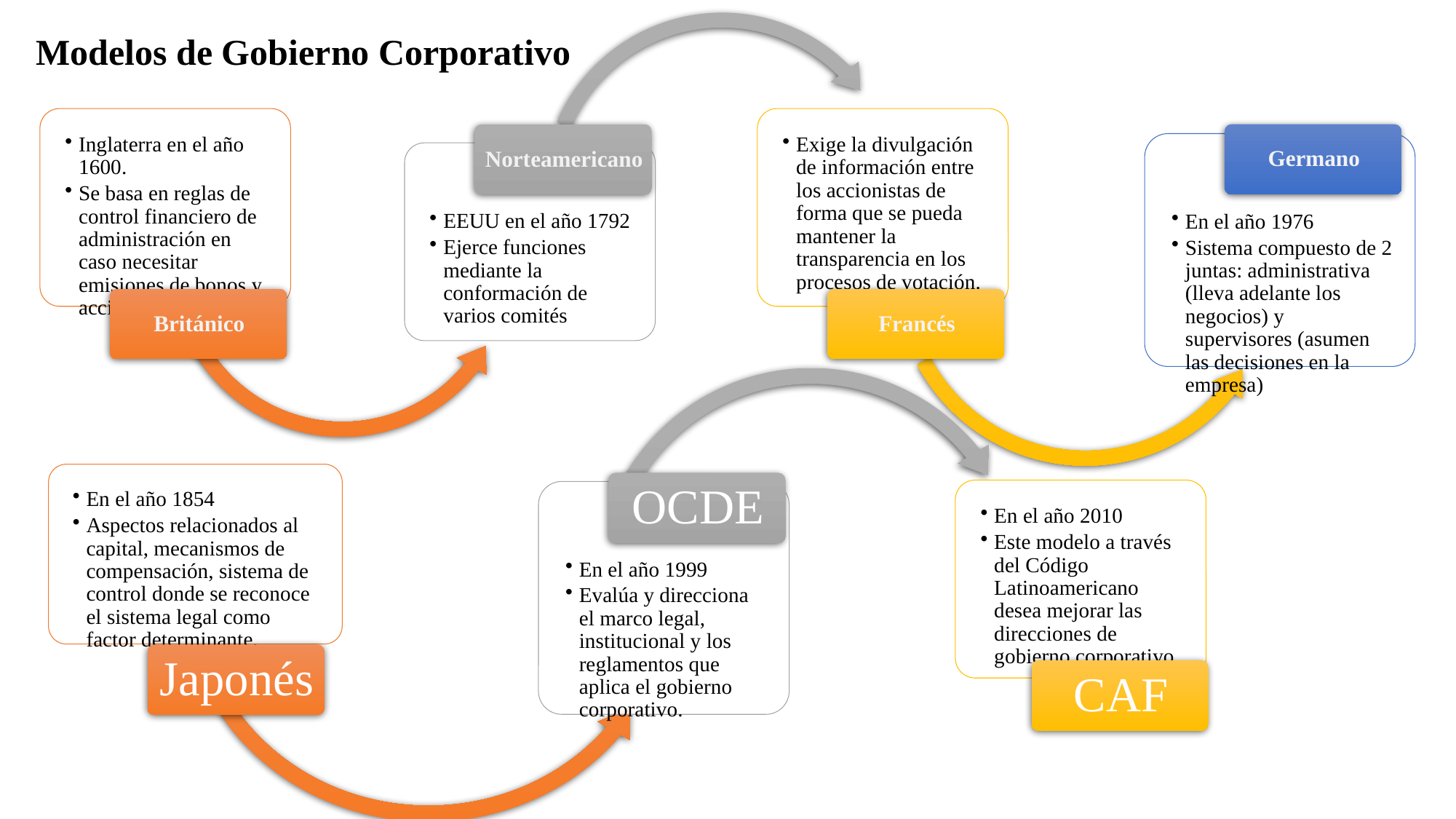

Modelos de Gobierno Corporativo
Inglaterra en el año 1600.
Se basa en reglas de control financiero de administración en caso necesitar emisiones de bonos y acciones
Británico
EEUU en el año 1792
Ejerce funciones mediante la conformación de varios comités
Norteamericano
Exige la divulgación de información entre los accionistas de forma que se pueda mantener la transparencia en los procesos de votación.
Francés
En el año 1976
Sistema compuesto de 2 juntas: administrativa (lleva adelante los negocios) y supervisores (asumen las decisiones en la empresa)
Germano
En el año 1854
Aspectos relacionados al capital, mecanismos de compensación, sistema de control donde se reconoce el sistema legal como factor determinante.
Japonés
En el año 1999
Evalúa y direcciona el marco legal, institucional y los reglamentos que aplica el gobierno corporativo.
OCDE
En el año 2010
Este modelo a través del Código Latinoamericano desea mejorar las direcciones de gobierno corporativo.
CAF